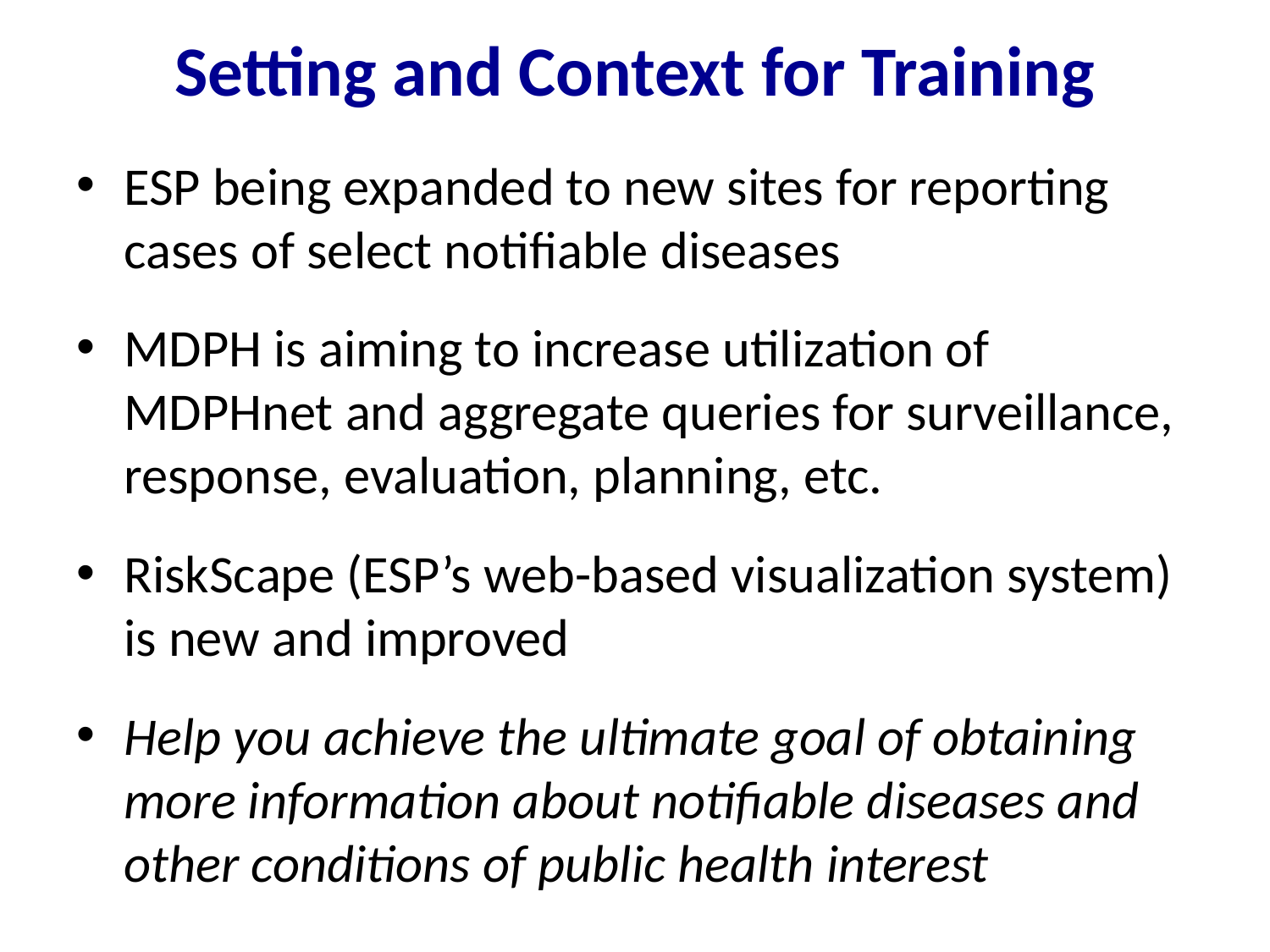

# Setting and Context for Training
ESP being expanded to new sites for reporting cases of select notifiable diseases

MDPH is aiming to increase utilization of MDPHnet and aggregate queries for surveillance, response, evaluation, planning, etc.

RiskScape (ESP’s web-based visualization system) is new and improved

Help you achieve the ultimate goal of obtaining more information about notifiable diseases and other conditions of public health interest